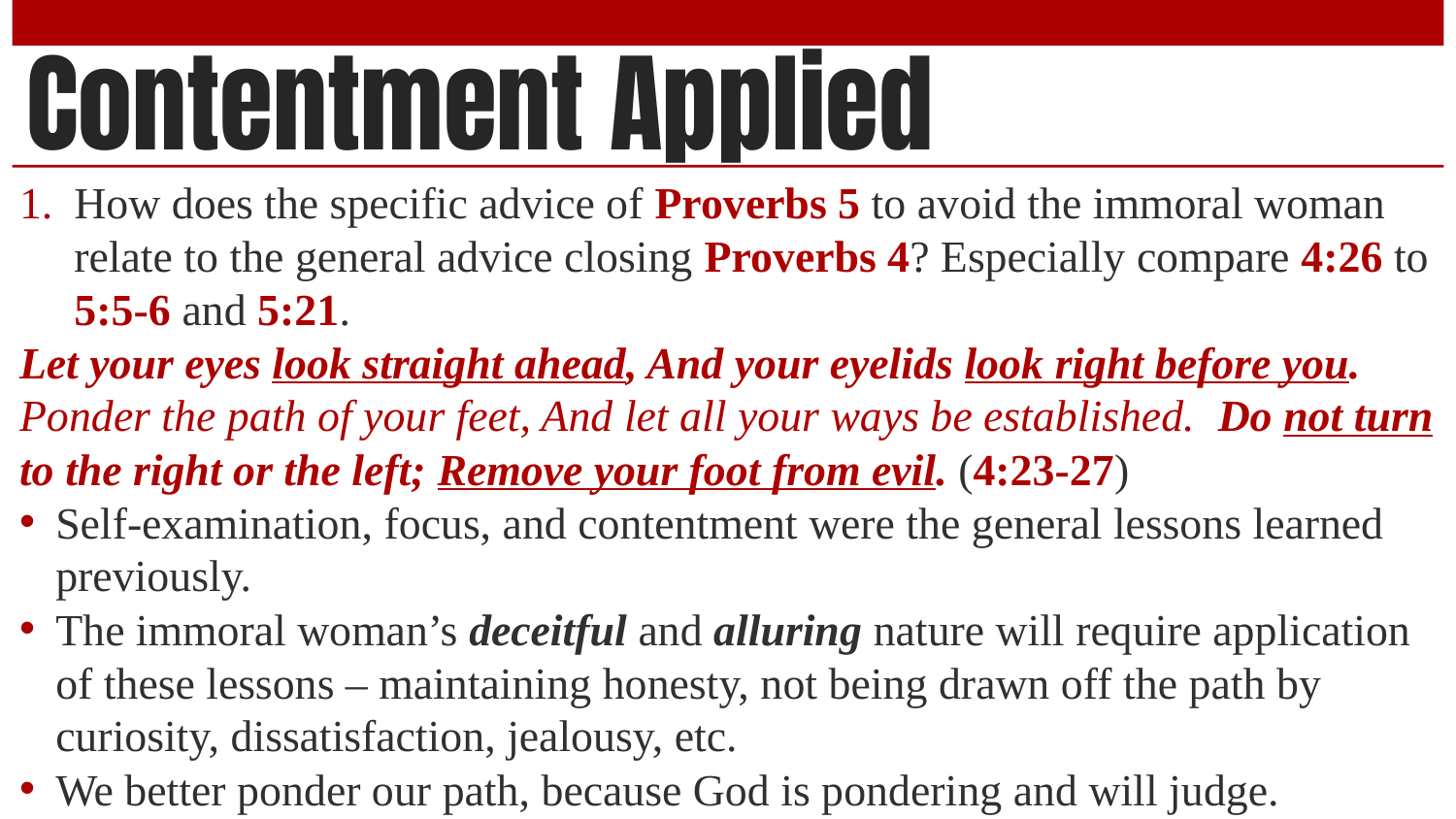

# Contentment Applied
How does the specific advice of Proverbs 5 to avoid the immoral woman relate to the general advice closing Proverbs 4? Especially compare 4:26 to 5:5-6 and 5:21.
Let your eyes look straight ahead, And your eyelids look right before you.  Ponder the path of your feet, And let all your ways be established.  Do not turn to the right or the left; Remove your foot from evil. (4:23-27)
Self-examination, focus, and contentment were the general lessons learned previously.
The immoral woman’s deceitful and alluring nature will require application of these lessons – maintaining honesty, not being drawn off the path by curiosity, dissatisfaction, jealousy, etc.
We better ponder our path, because God is pondering and will judge.